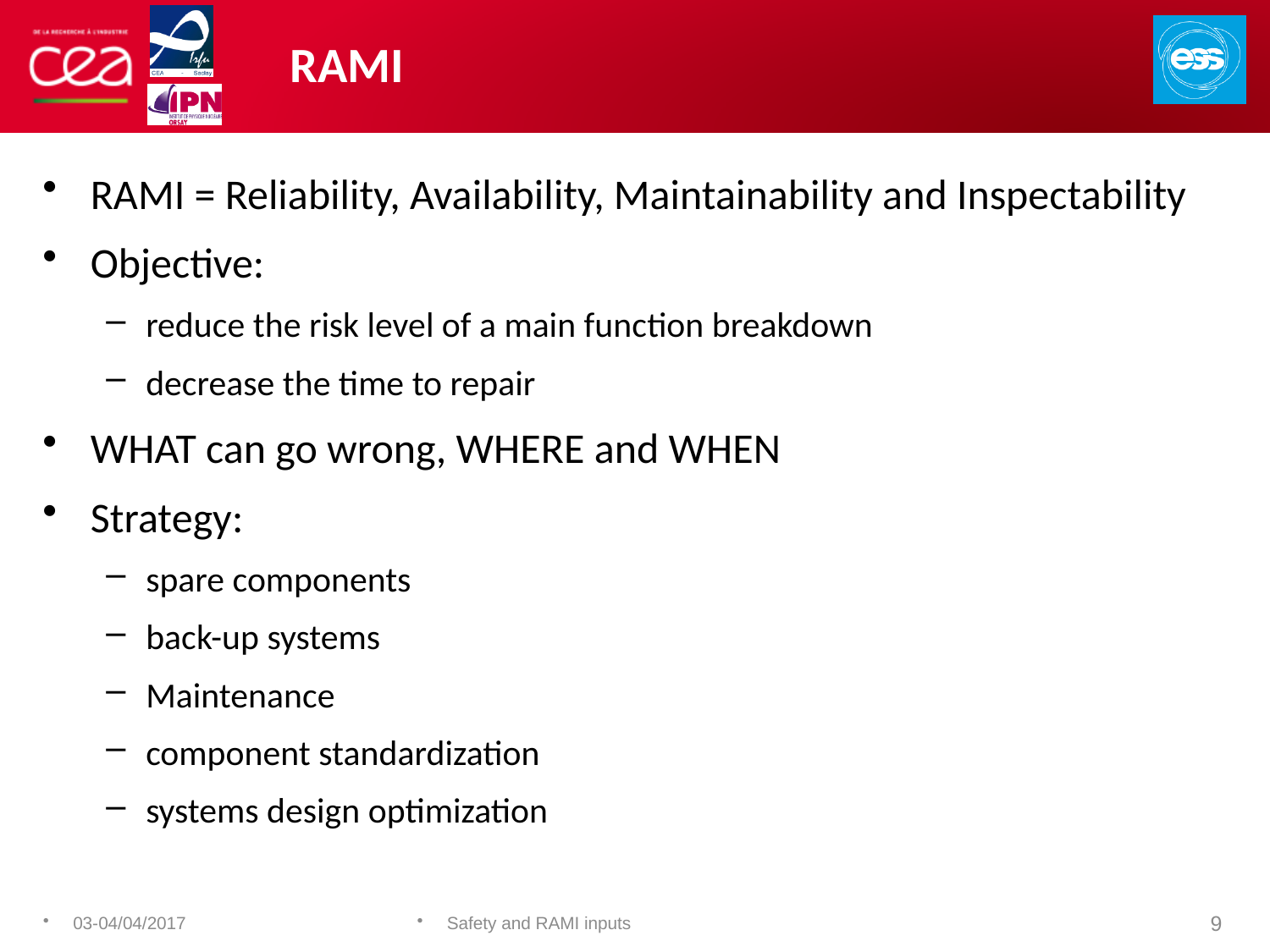

# RAMI
RAMI = Reliability, Availability, Maintainability and Inspectability
Objective:
reduce the risk level of a main function breakdown
decrease the time to repair
WHAT can go wrong, WHERE and WHEN
Strategy:
spare components
back-up systems
Maintenance
component standardization
systems design optimization
03-04/04/2017
Safety and RAMI inputs
9